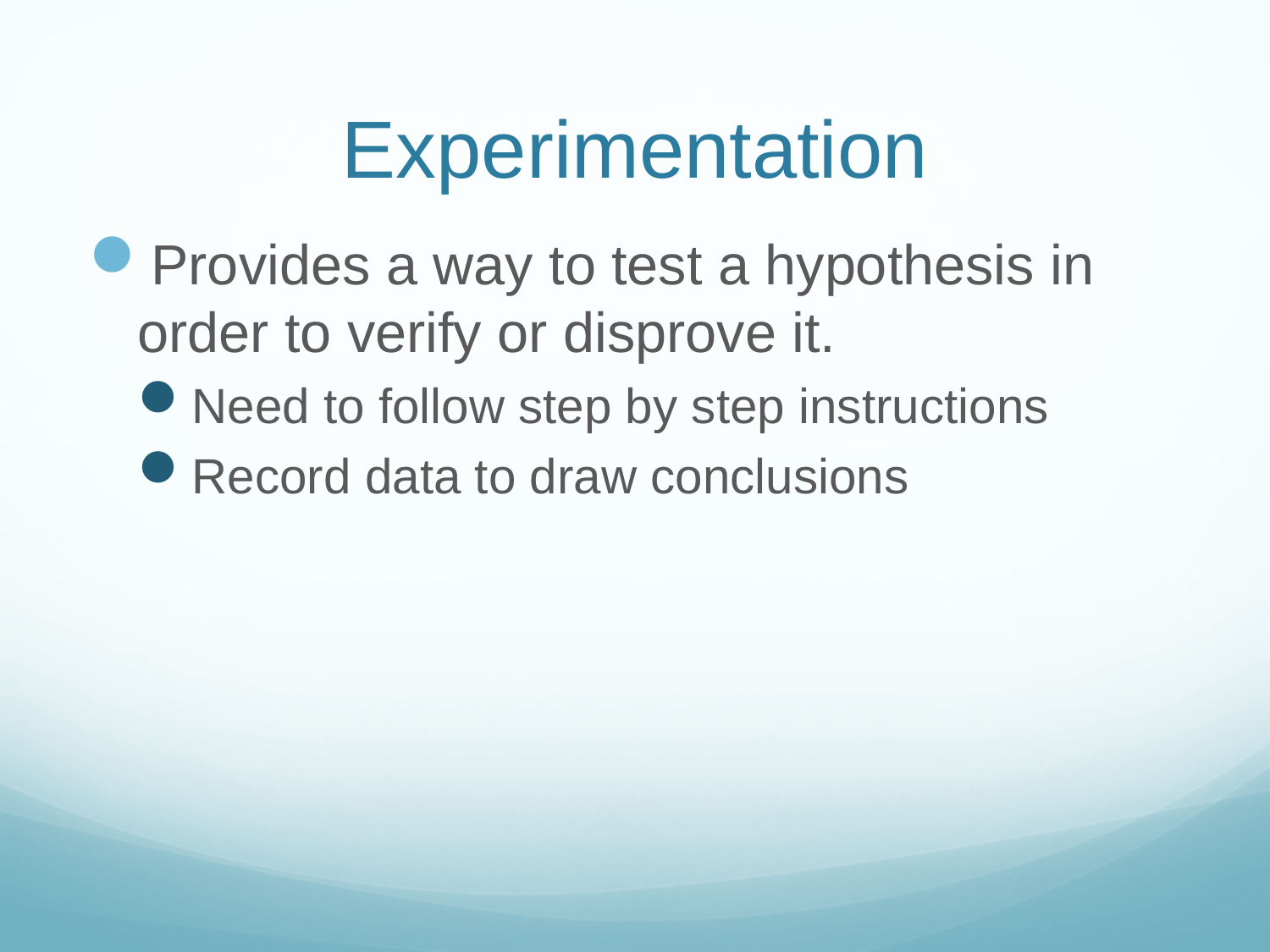

# Experimentation
Provides a way to test a hypothesis in order to verify or disprove it.
Need to follow step by step instructions
Record data to draw conclusions